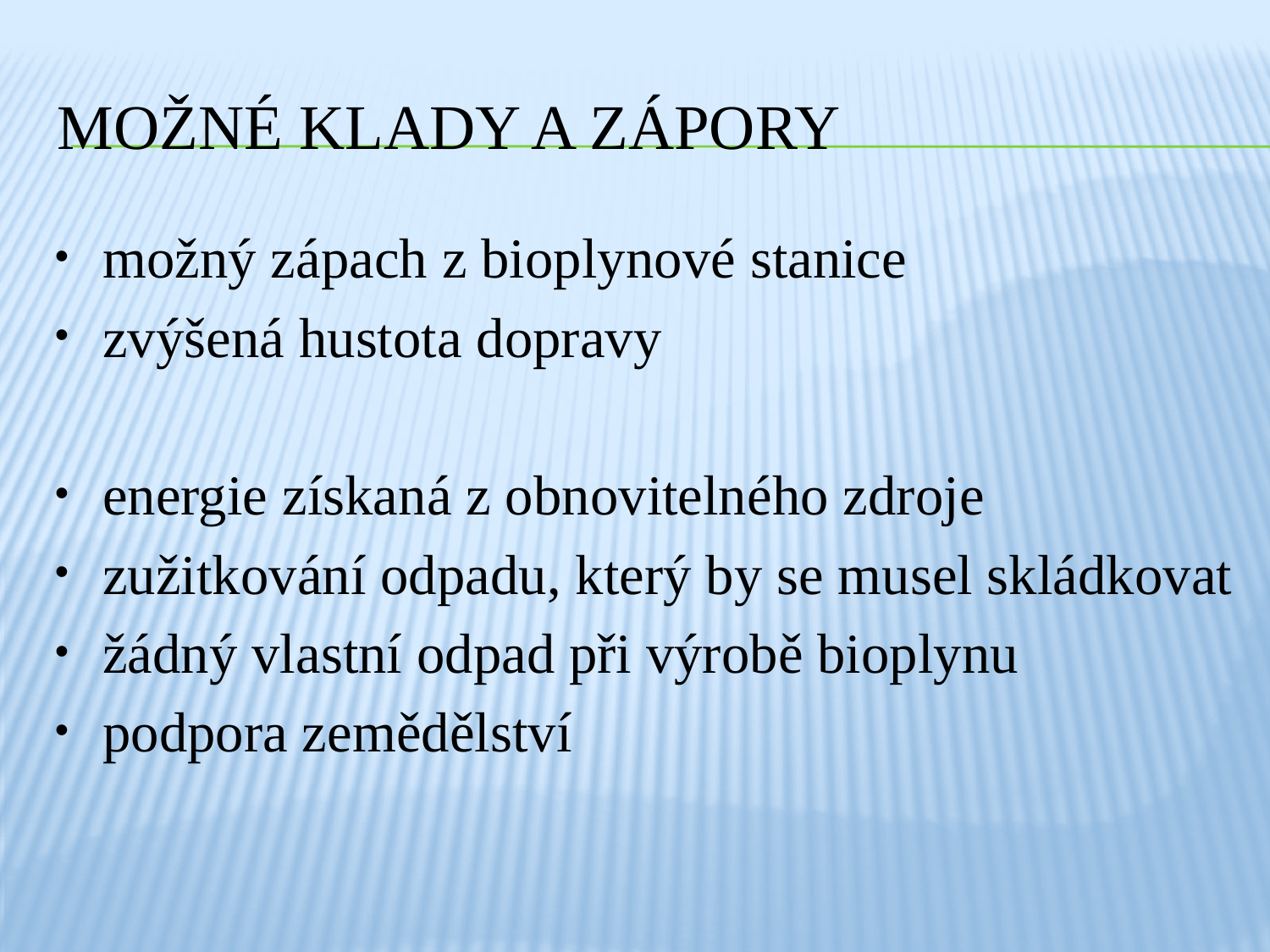

# možné klady a zápory
možný zápach z bioplynové stanice
zvýšená hustota dopravy

energie získaná z obnovitelného zdroje
zužitkování odpadu, který by se musel skládkovat
žádný vlastní odpad při výrobě bioplynu
podpora zemědělství